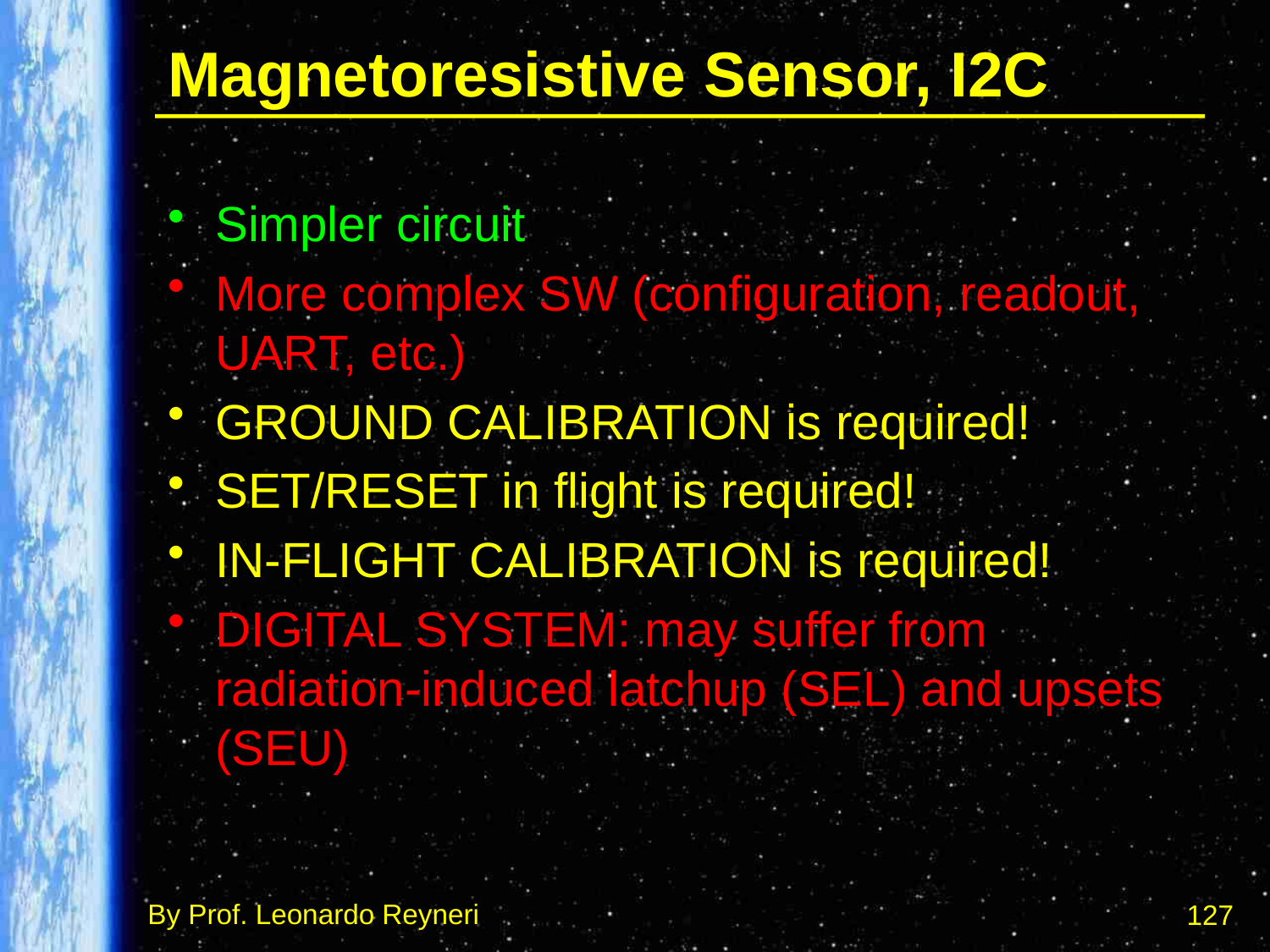

# Magnetoresistive Sensor, I2C
Simpler circuit
More complex SW (configuration, readout, UART, etc.)
GROUND CALIBRATION is required!
SET/RESET in flight is required!
IN-FLIGHT CALIBRATION is required!
DIGITAL SYSTEM: may suffer from radiation-induced latchup (SEL) and upsets (SEU)
127